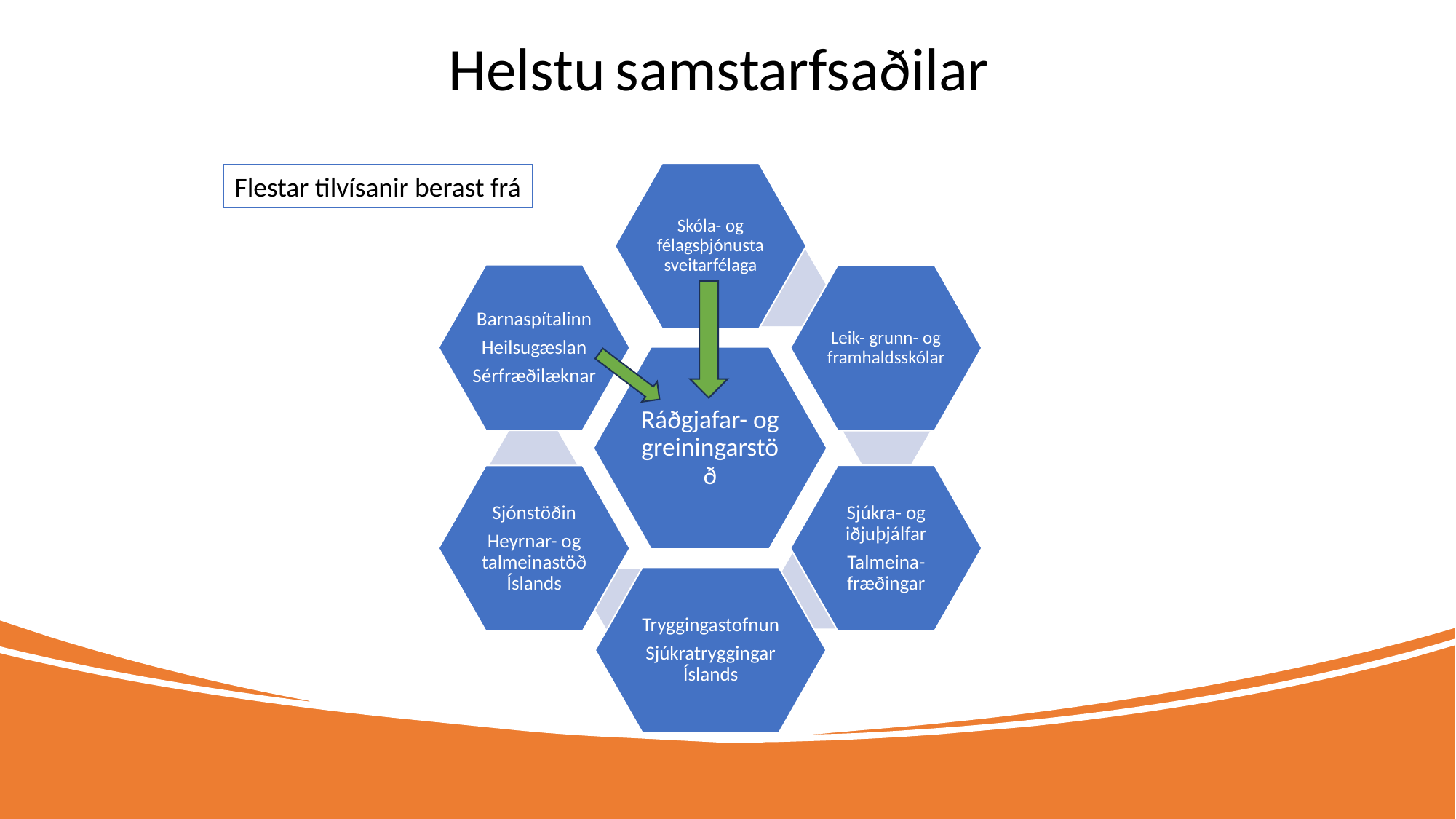

Helstu samstarfsaðilar
Ráðgjafar- og greiningarstöð
Skóla- og félagsþjónusta sveitarfélaga
Leik- grunn- og framhaldsskólar
Sjúkra- og iðjuþjálfar
Talmeina-fræðingar
Tryggingastofnun
Sjúkratryggingar Íslands
Sjónstöðin
Heyrnar- og talmeinastöð Íslands
Barnaspítalinn
Heilsugæslan
Sérfræðilæknar
Flestar tilvísanir berast frá